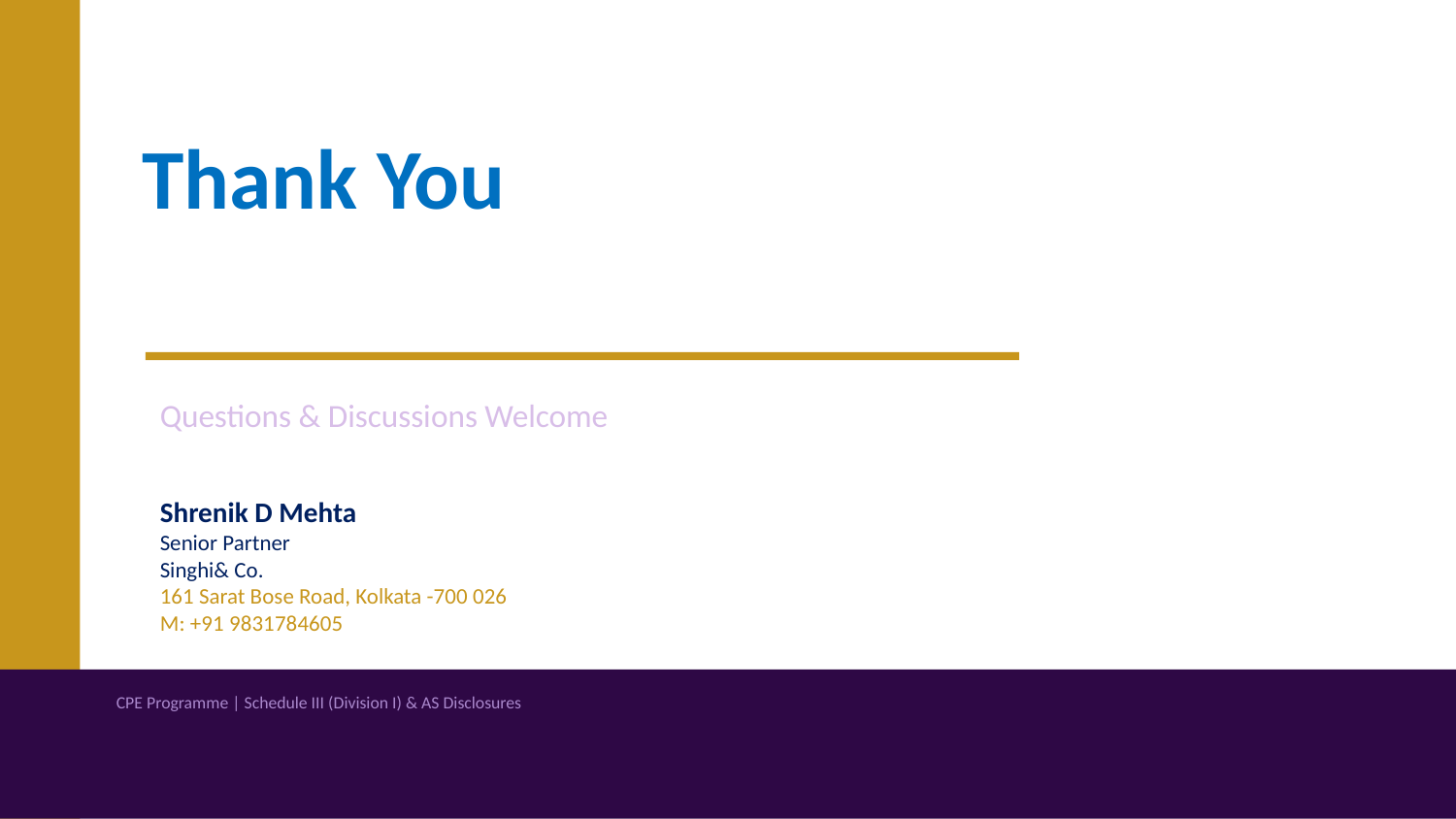

Thank You
Thank You

Questions & Discussions Welcome
Shrenik D Mehta
Senior Partner
Singhi& Co.
161 Sarat Bose Road, Kolkata -700 026
M: +91 9831784605

CPE Programme | Schedule III (Division I) & AS Disclosures